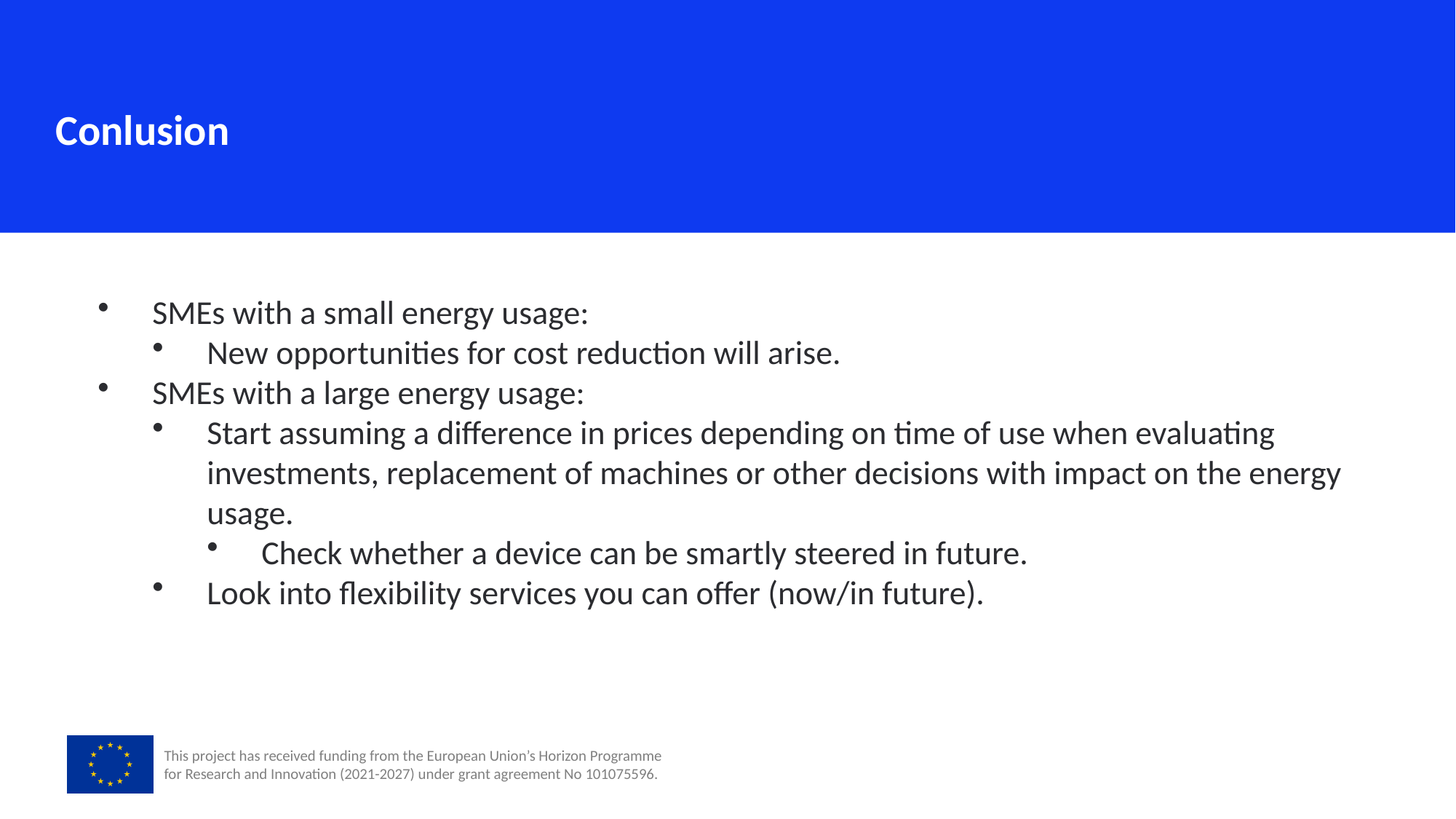

Conlusion
SMEs with a small energy usage:
New opportunities for cost reduction will arise.
SMEs with a large energy usage:
Start assuming a difference in prices depending on time of use when evaluating investments, replacement of machines or other decisions with impact on the energy usage.
Check whether a device can be smartly steered in future.
Look into flexibility services you can offer (now/in future).